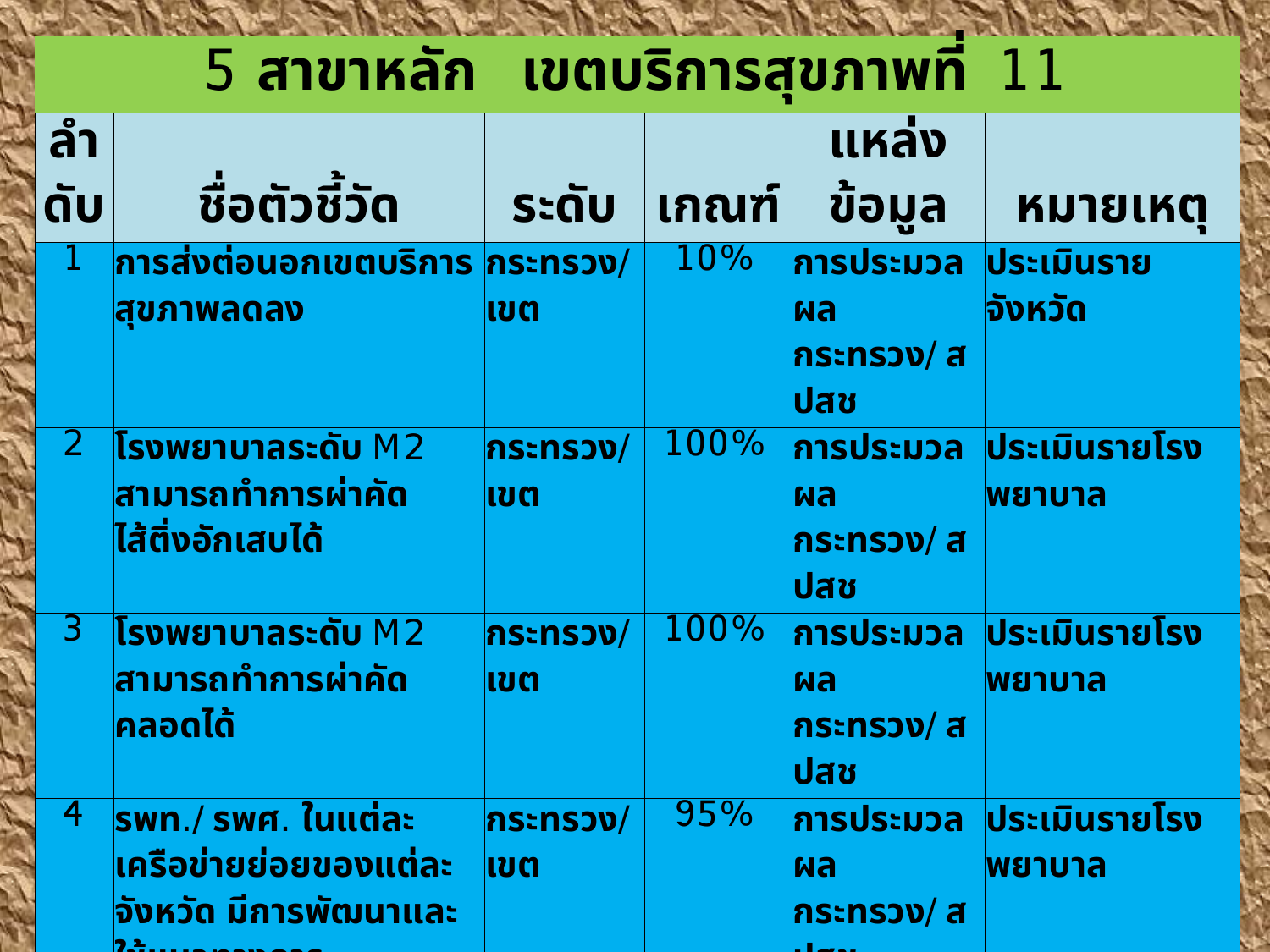

| 5 สาขาหลัก เขตบริการสุขภาพที่ 11 |  |  |  |  |  |
| --- | --- | --- | --- | --- | --- |
| ลำดับ | ชื่อตัวชี้วัด | ระดับ | เกณฑ์ | แหล่งข้อมูล | หมายเหตุ |
| 1 | การส่งต่อนอกเขตบริการสุขภาพลดลง | กระทรวง/เขต | 10% | การประมวลผล กระทรวง/สปสช | ประเมินรายจังหวัด |
| 2 | โรงพยาบาลระดับ M2 สามารถทำการผ่าคัดไส้ติ่งอักเสบได้ | กระทรวง/เขต | 100% | การประมวลผล กระทรวง/สปสช | ประเมินรายโรงพยาบาล |
| 3 | โรงพยาบาลระดับ M2 สามารถทำการผ่าคัดคลอดได้ | กระทรวง/เขต | 100% | การประมวลผล กระทรวง/สปสช | ประเมินรายโรงพยาบาล |
| 4 | รพท./รพศ. ในแต่ละเครือข่ายย่อยของแต่ละจังหวัด มีการพัฒนาและใช้แนวทางการรักษา(Clinical Practice Guildeline) ครอบคลุม รพช.ในเครือข่ายนั้น | กระทรวง/เขต | 95% | การประมวลผล กระทรวง/สปสช | ประเมินรายโรงพยาบาล |
| 5 | รพช.สามารถดูแลผู้ป่วยเด็กกลุ่ม Asthma ได้ตามมาตรฐาน | กระทรวง/เขต | 100% | การประมวลผล กระทรวง/สปสช | ประเมินรายโรงพยาบาล |
| 6 | รพช.สามารถให้การรักษากระดูกหักอย่างง่ายได้ | กระทรวง/เขต | 80% | การประมวลผล กระทรวง/สปสช | ประเมินรายโรงพยาบาล |